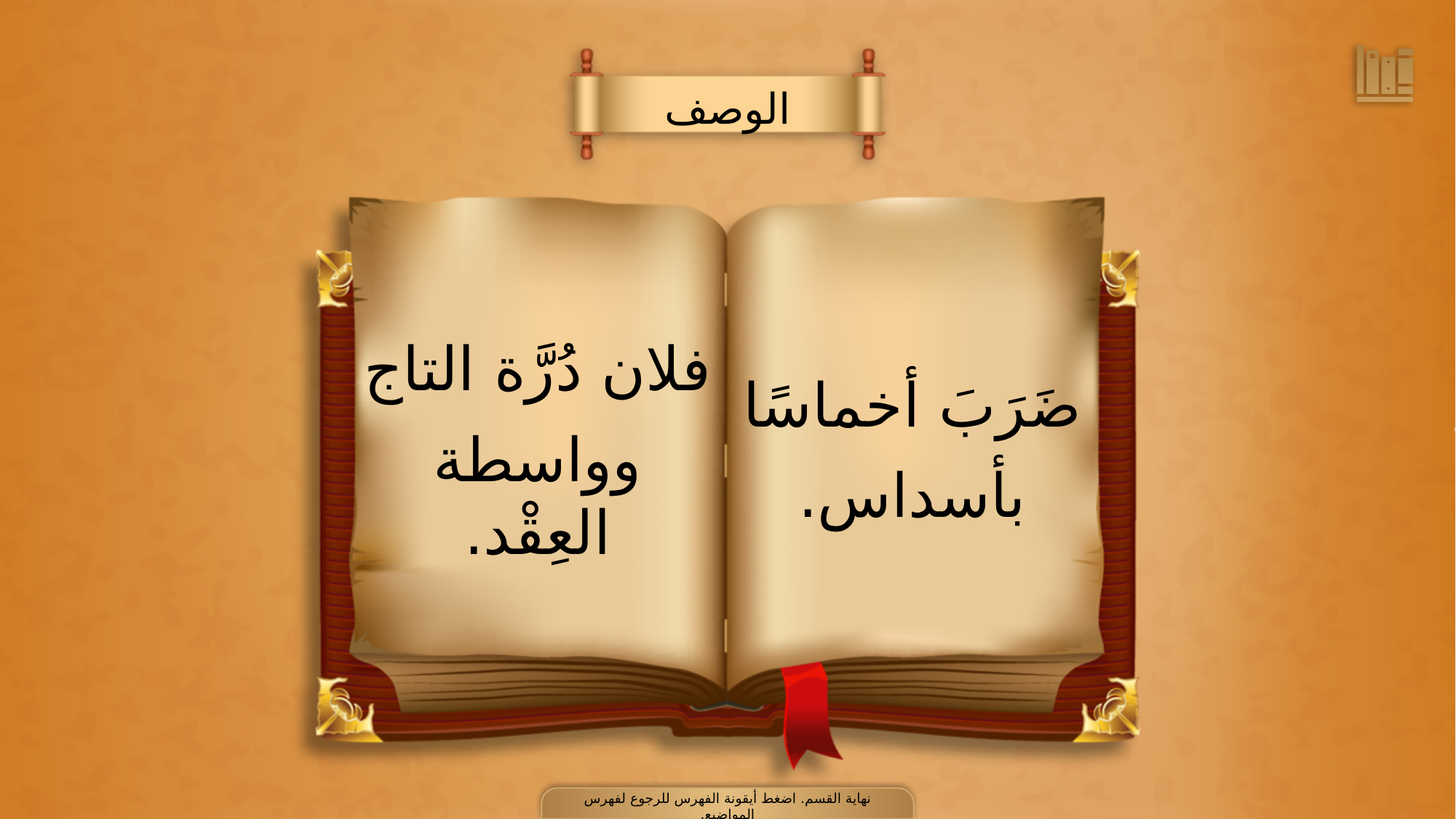

الوصف
ضَرَبَ أخماسًا
بأسداس.
فلان دُرَّة التاج
وواسطة العِقْد.
نهاية القسم. اضغط أيقونة الفهرس للرجوع لفهرس المواضيع.